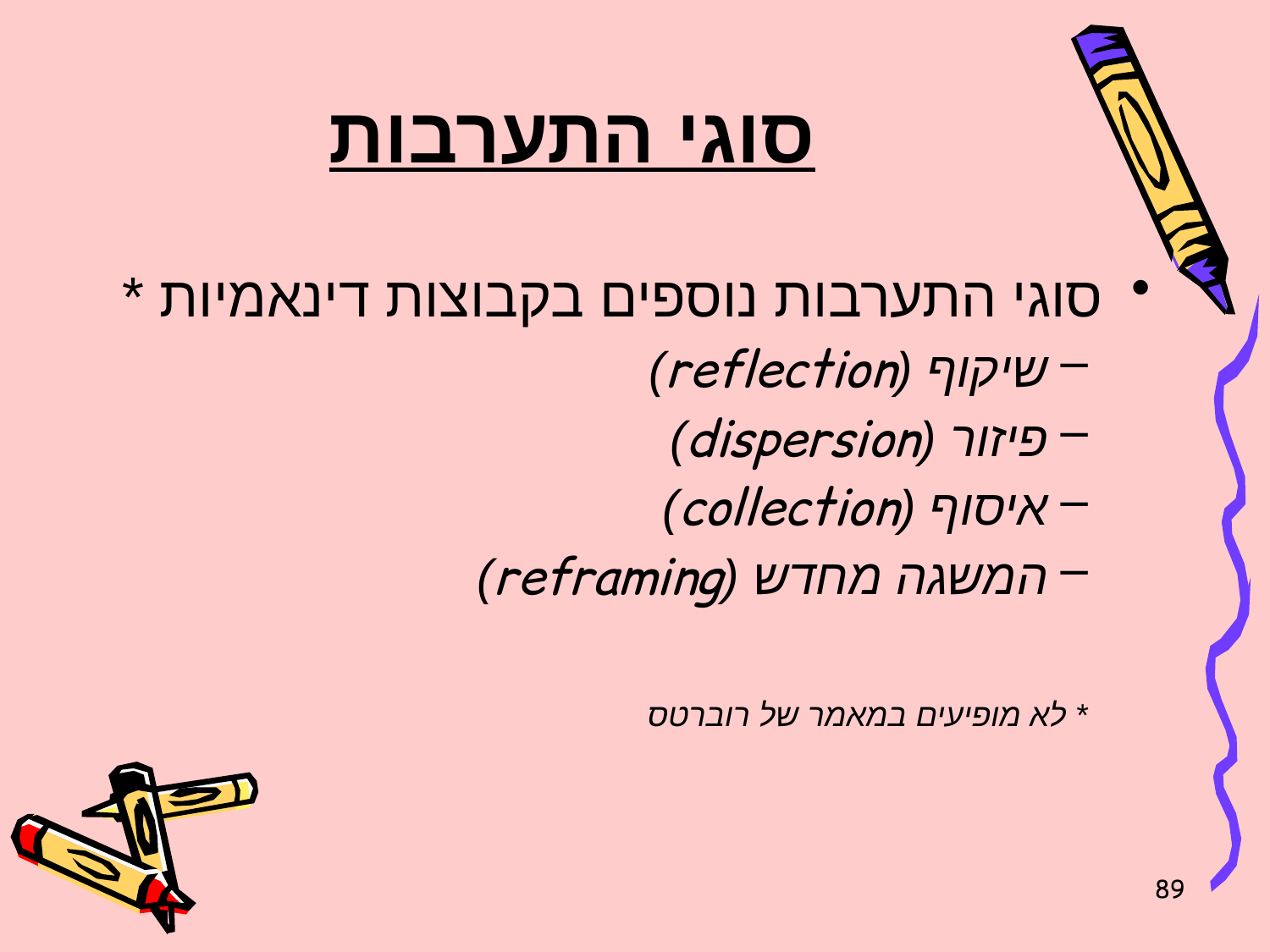

# סוגי התערבות
סוגי התערבות נוספים בקבוצות דינאמיות *
שיקוף (reflection)
פיזור (dispersion)
איסוף (collection)
המשגה מחדש (reframing)

* לא מופיעים במאמר של רוברטס
89